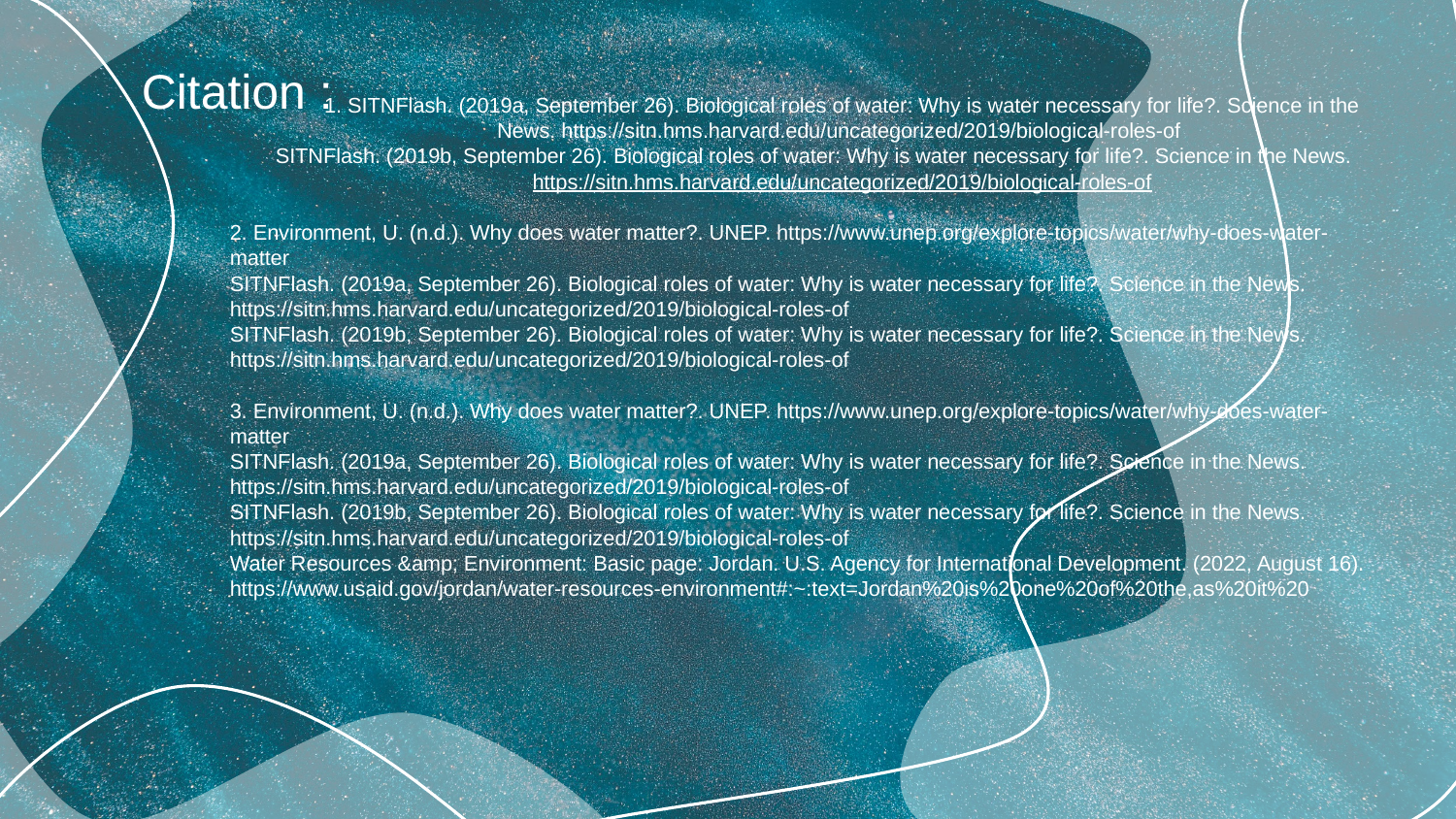

# Citation :
1. SITNFlash. (2019a, September 26). Biological roles of water: Why is water necessary for life?. Science in the News. https://sitn.hms.harvard.edu/uncategorized/2019/biological-roles-of
SITNFlash. (2019b, September 26). Biological roles of water: Why is water necessary for life?. Science in the News. https://sitn.hms.harvard.edu/uncategorized/2019/biological-roles-of

2. Environment, U. (n.d.). Why does water matter?. UNEP. https://www.unep.org/explore-topics/water/why-does-water-matter
SITNFlash. (2019a, September 26). Biological roles of water: Why is water necessary for life?. Science in the News. https://sitn.hms.harvard.edu/uncategorized/2019/biological-roles-of
SITNFlash. (2019b, September 26). Biological roles of water: Why is water necessary for life?. Science in the News. https://sitn.hms.harvard.edu/uncategorized/2019/biological-roles-of

3. Environment, U. (n.d.). Why does water matter?. UNEP. https://www.unep.org/explore-topics/water/why-does-water-matter
SITNFlash. (2019a, September 26). Biological roles of water: Why is water necessary for life?. Science in the News. https://sitn.hms.harvard.edu/uncategorized/2019/biological-roles-of
SITNFlash. (2019b, September 26). Biological roles of water: Why is water necessary for life?. Science in the News. https://sitn.hms.harvard.edu/uncategorized/2019/biological-roles-of
Water Resources &amp; Environment: Basic page: Jordan. U.S. Agency for International Development. (2022, August 16). https://www.usaid.gov/jordan/water-resources-environment#:~:text=Jordan%20is%20one%20of%20the,as%20it%20